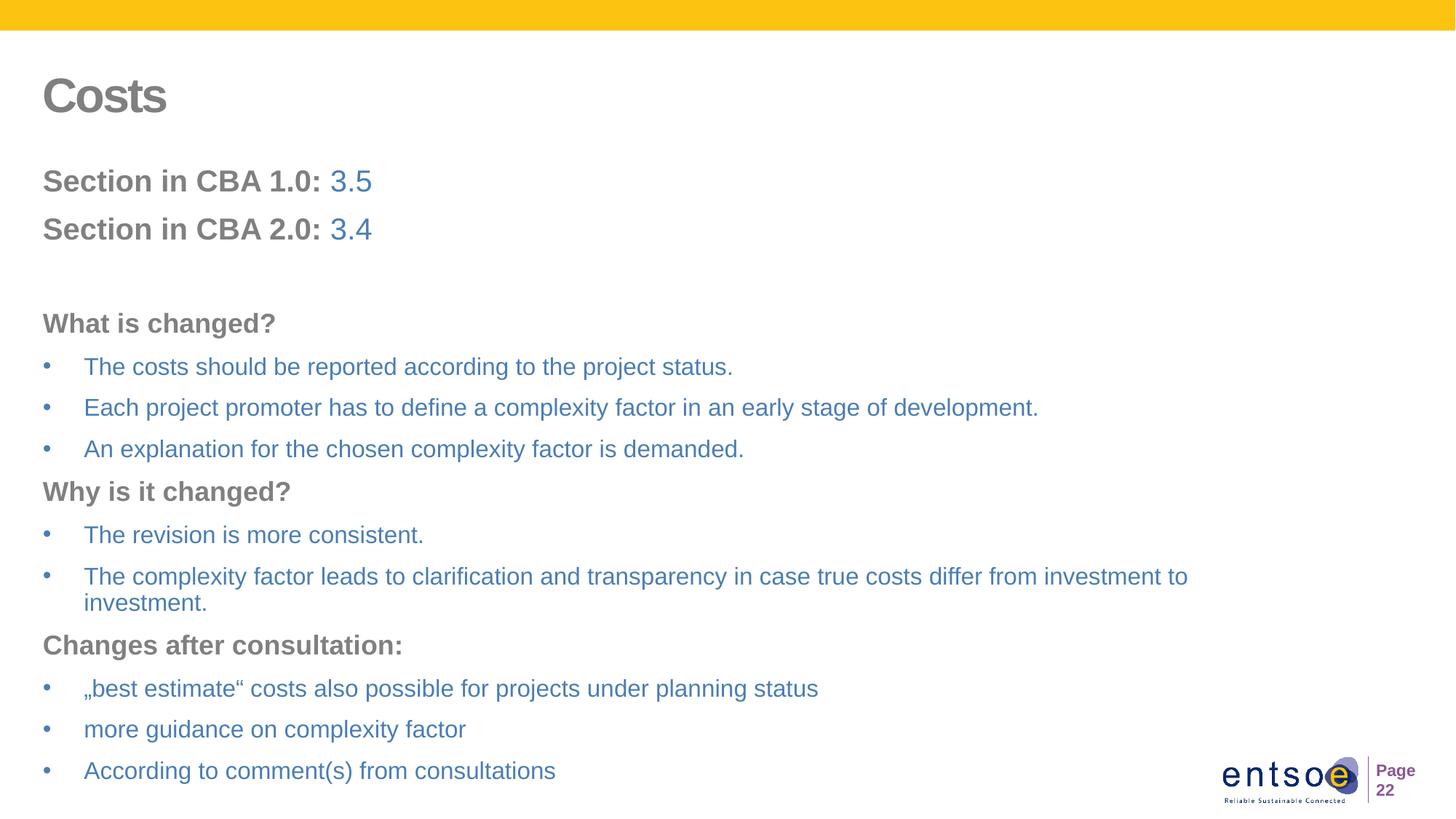

# Costs
Section in CBA 1.0: 3.5
Section in CBA 2.0: 3.4

What is changed?
The costs should be reported according to the project status.
Each project promoter has to define a complexity factor in an early stage of development.
An explanation for the chosen complexity factor is demanded.
Why is it changed?
The revision is more consistent.
The complexity factor leads to clarification and transparency in case true costs differ from investment to investment.
Changes after consultation:
„best estimate“ costs also possible for projects under planning status
more guidance on complexity factor
According to comment(s) from consultations

Page 22